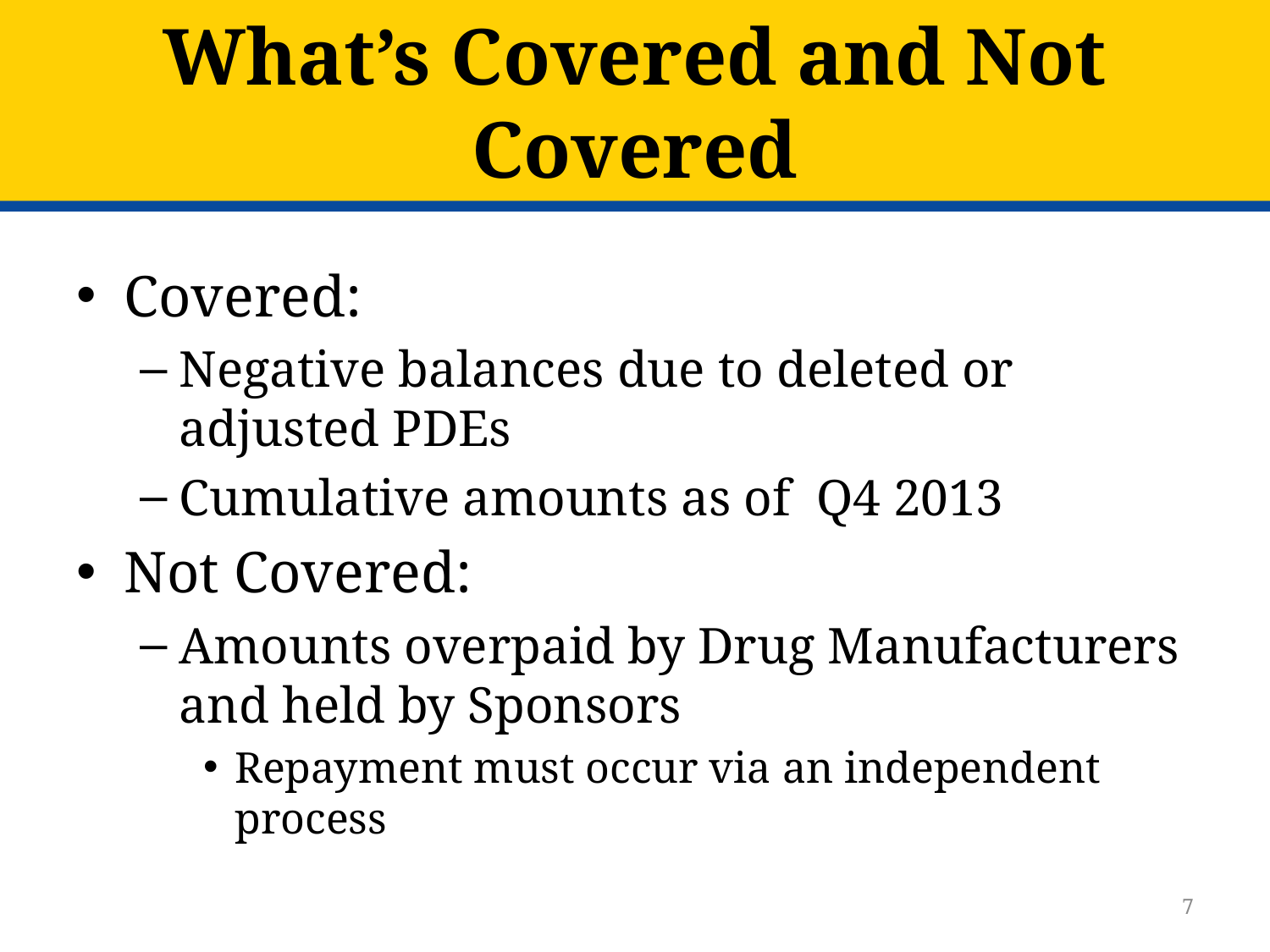

# What’s Covered and Not Covered
Covered:
Negative balances due to deleted or adjusted PDEs
Cumulative amounts as of  Q4 2013
Not Covered:
Amounts overpaid by Drug Manufacturers and held by Sponsors
Repayment must occur via an independent process
7